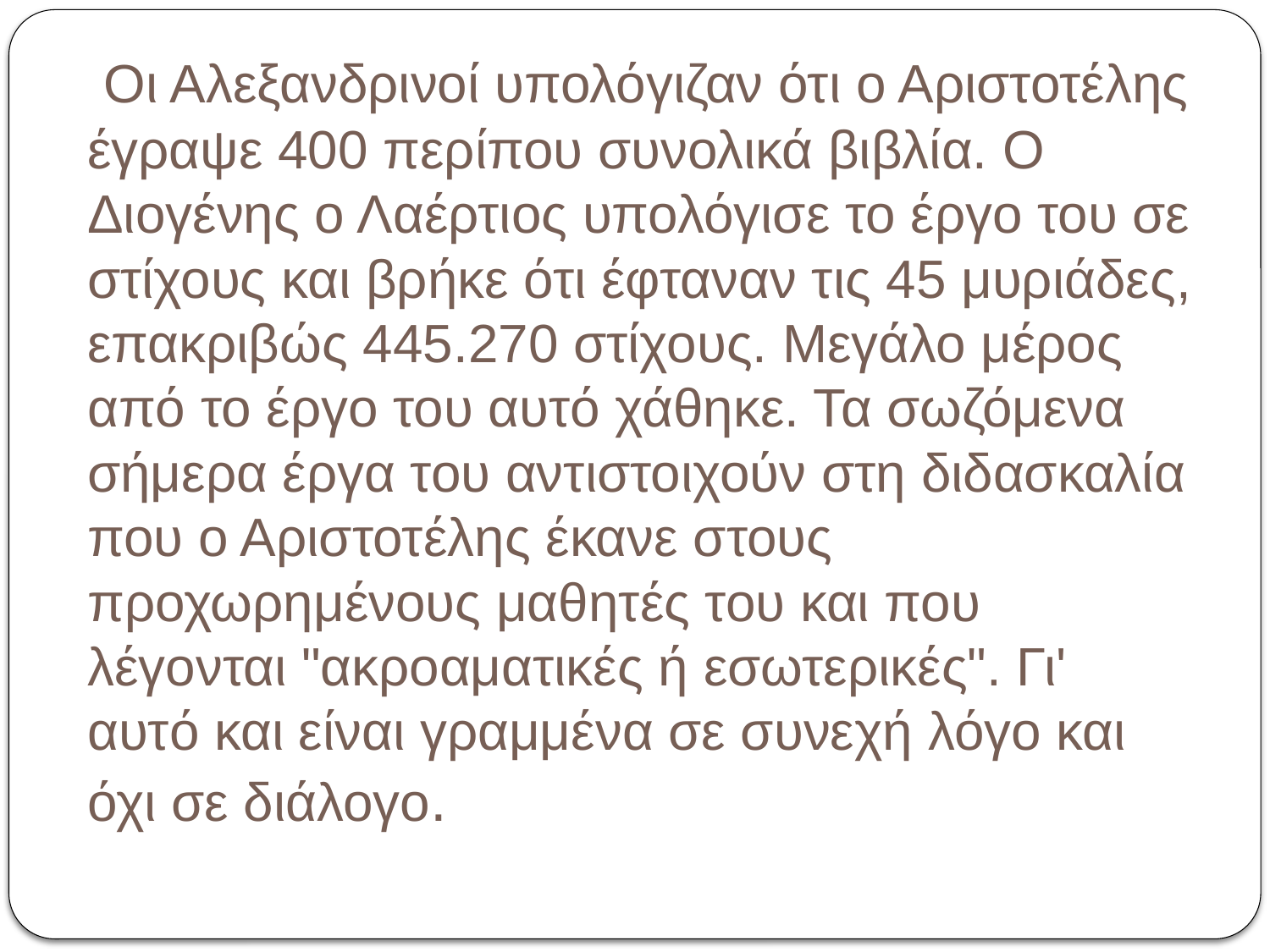

# Oι Αλεξανδρινοί υπολόγιζαν ότι ο Αριστοτέλης έγραψε 400 περίπου συνολικά βιβλία. Ο Διογένης ο Λαέρτιος υπολόγισε το έργο του σε στίχους και βρήκε ότι έφταναν τις 45 μυριάδες, επακριβώς 445.270 στίχους. Μεγάλο μέρος από το έργο του αυτό χάθηκε. Τα σωζόμενα σήμερα έργα του αντιστοιχούν στη διδασκαλία που ο Αριστοτέλης έκανε στους προχωρημένους μαθητές του και που λέγονται "ακροαματικές ή εσωτερικές". Γι' αυτό και είναι γραμμένα σε συνεχή λόγο και όχι σε διάλογο.